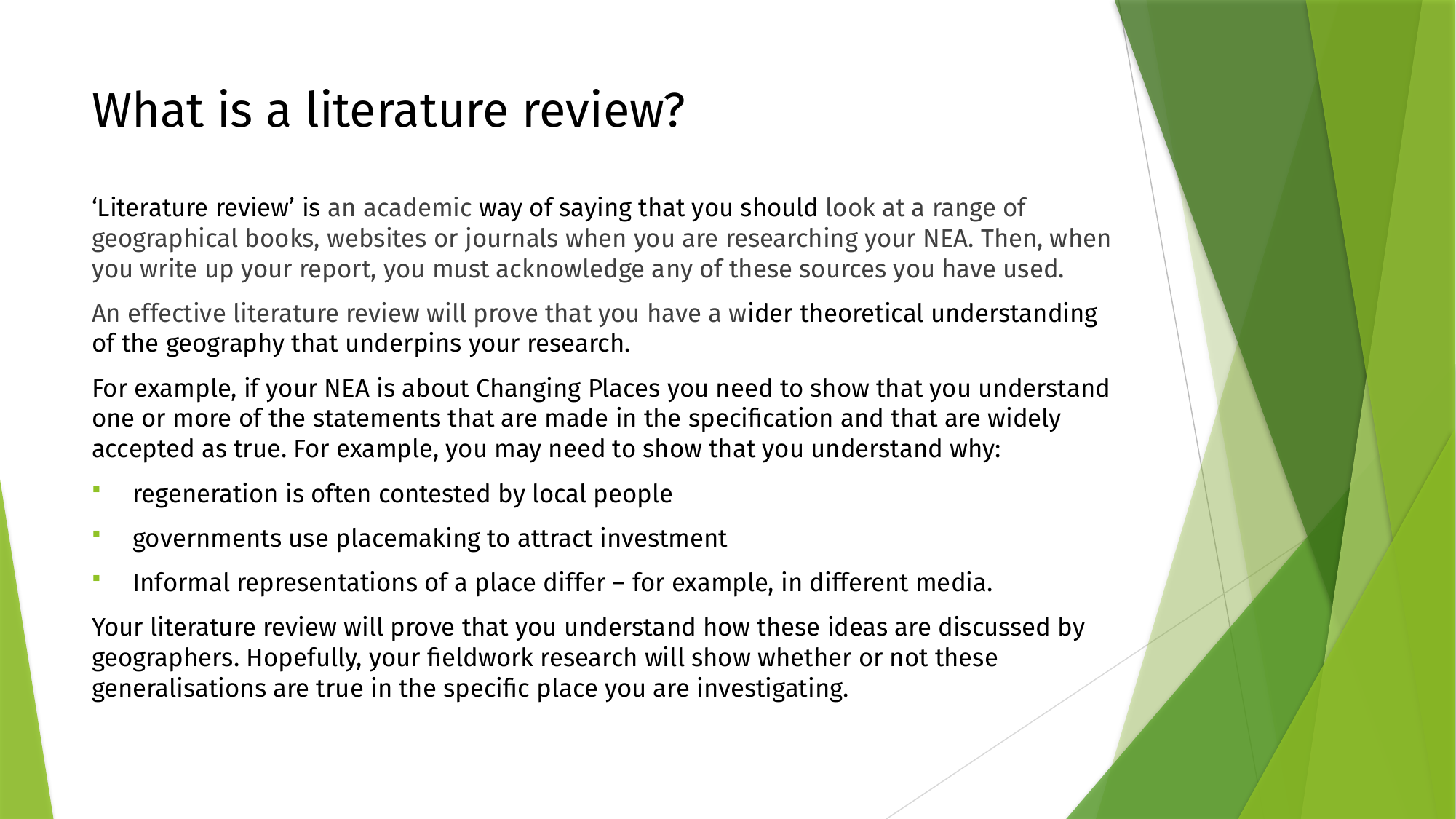

# What is a literature review?
‘Literature review’ is an academic way of saying that you should look at a range of geographical books, websites or journals when you are researching your NEA. Then, when you write up your report, you must acknowledge any of these sources you have used.
An effective literature review will prove that you have a wider theoretical understanding of the geography that underpins your research.
For example, if your NEA is about Changing Places you need to show that you understand one or more of the statements that are made in the specification and that are widely accepted as true. For example, you may need to show that you understand why:
regeneration is often contested by local people
governments use placemaking to attract investment
Informal representations of a place differ – for example, in different media.
Your literature review will prove that you understand how these ideas are discussed by geographers. Hopefully, your fieldwork research will show whether or not these generalisations are true in the specific place you are investigating.